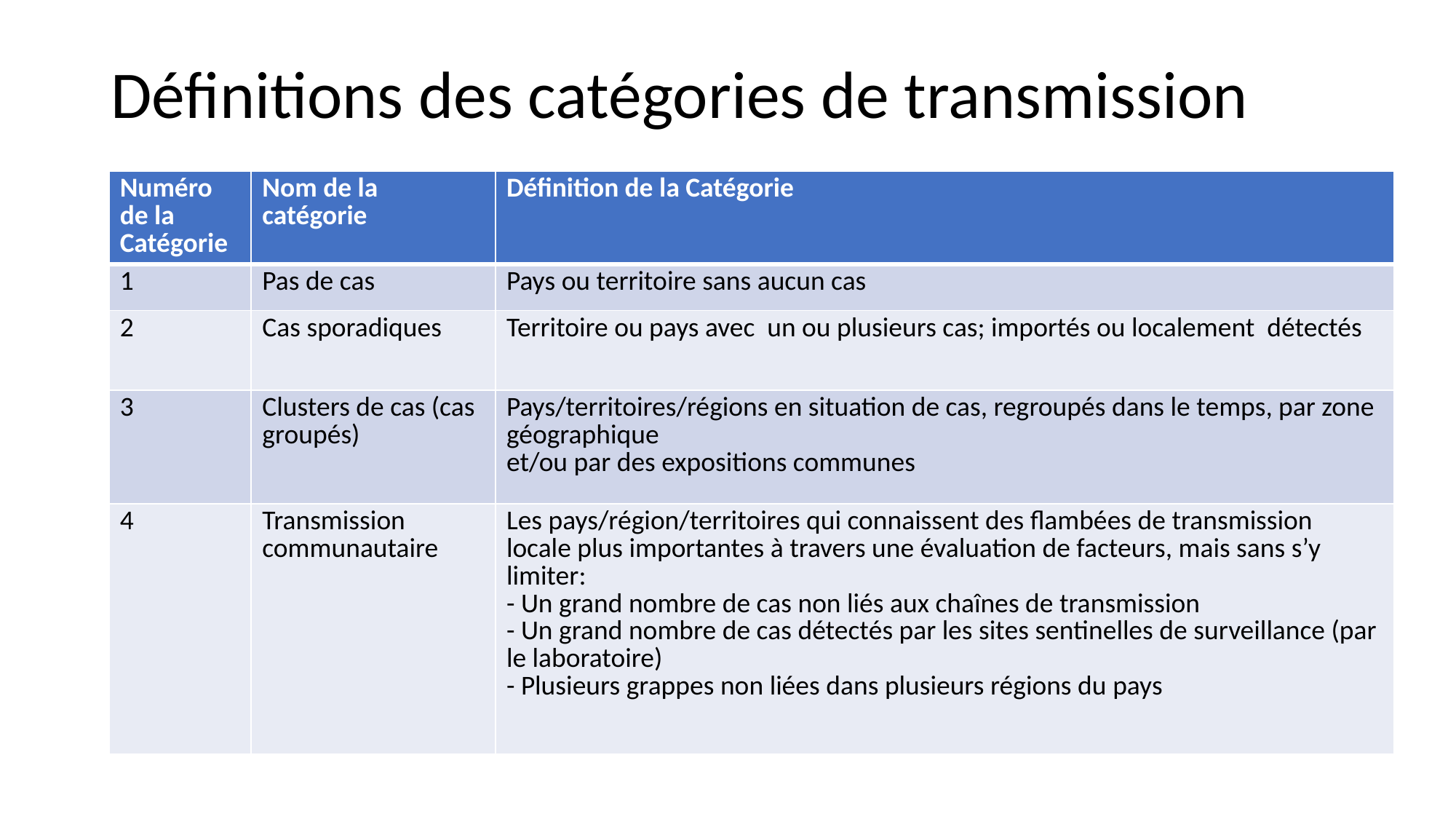

# Définitions des catégories de transmission
| Numéro de la Catégorie | Nom de la catégorie | Définition de la Catégorie |
| --- | --- | --- |
| 1 | Pas de cas | Pays ou territoire sans aucun cas |
| 2 | Cas sporadiques | Territoire ou pays avec un ou plusieurs cas; importés ou localement détectés |
| 3 | Clusters de cas (cas groupés) | Pays/territoires/régions en situation de cas, regroupés dans le temps, par zone géographique et/ou par des expositions communes |
| 4 | Transmission communautaire | Les pays/région/territoires qui connaissent des flambées de transmission locale plus importantes à travers une évaluation de facteurs, mais sans s’y limiter: - Un grand nombre de cas non liés aux chaînes de transmission - Un grand nombre de cas détectés par les sites sentinelles de surveillance (par le laboratoire) - Plusieurs grappes non liées dans plusieurs régions du pays |